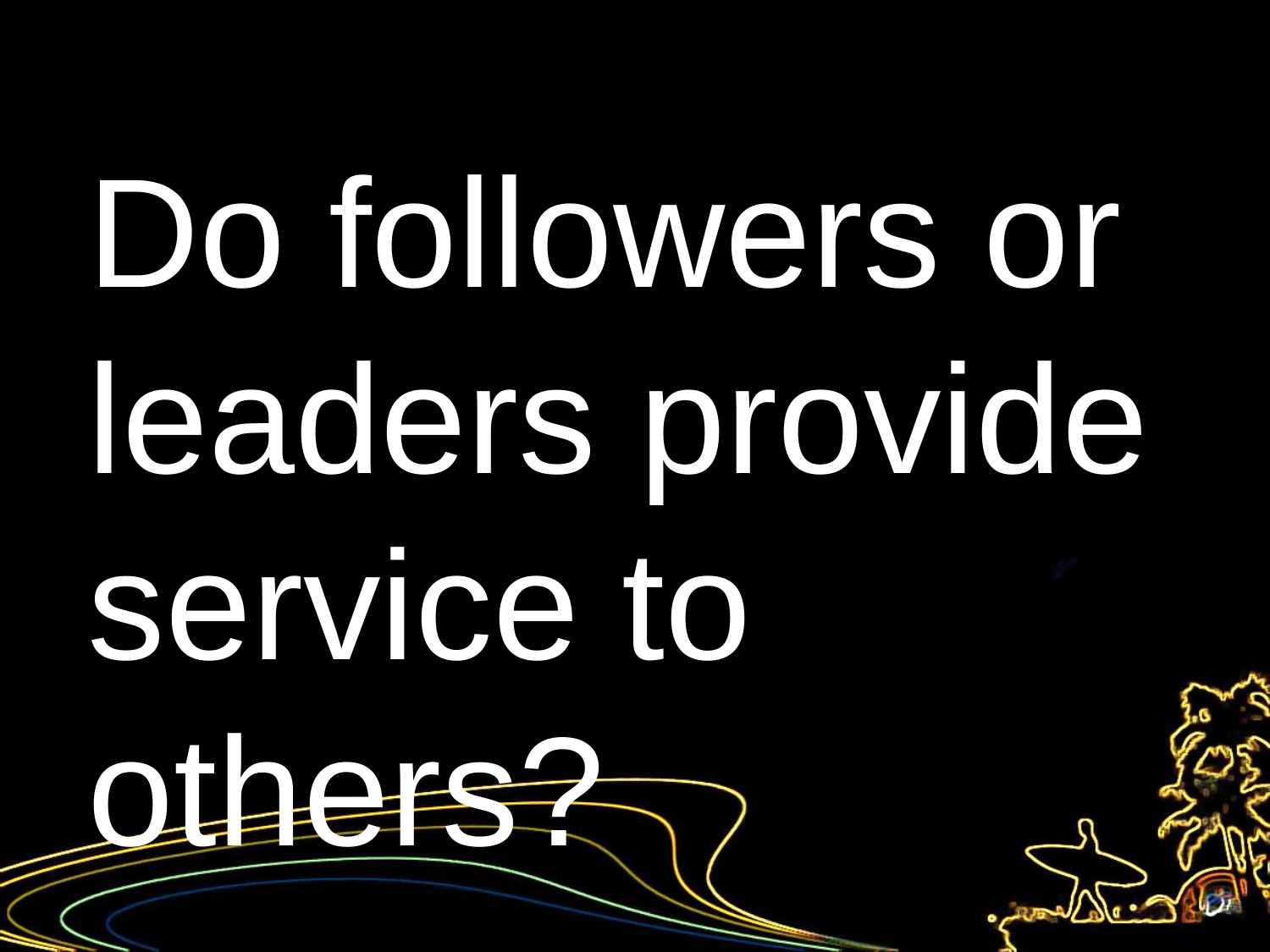

Do followers or leaders provide service to others?